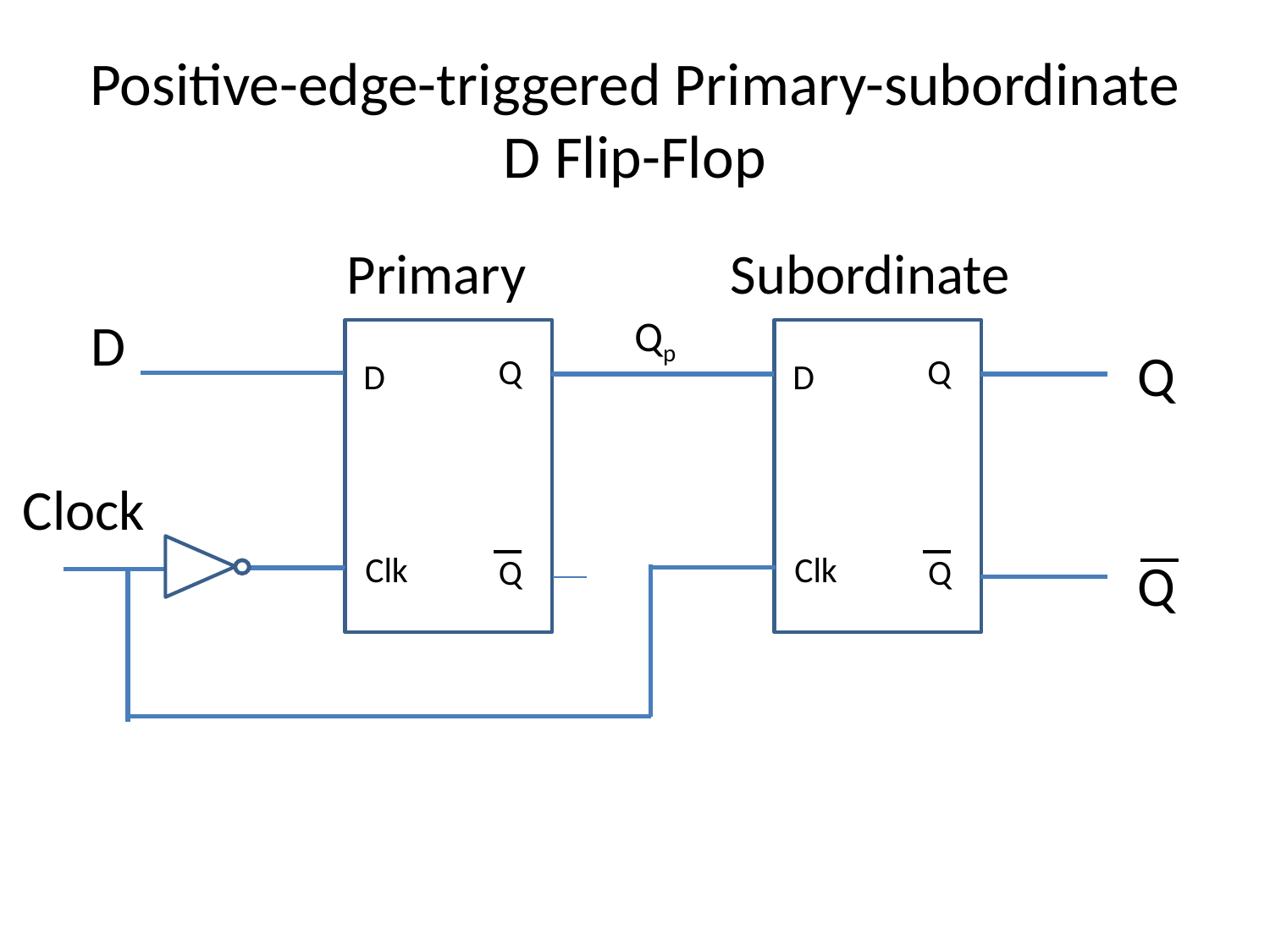

# Positive-edge-triggered Primary-subordinate D Flip-Flop
Primary
Subordinate
Qp
D

Q
D
Clk
Q

Q
D
Clk
Q
Q
Clock

Q